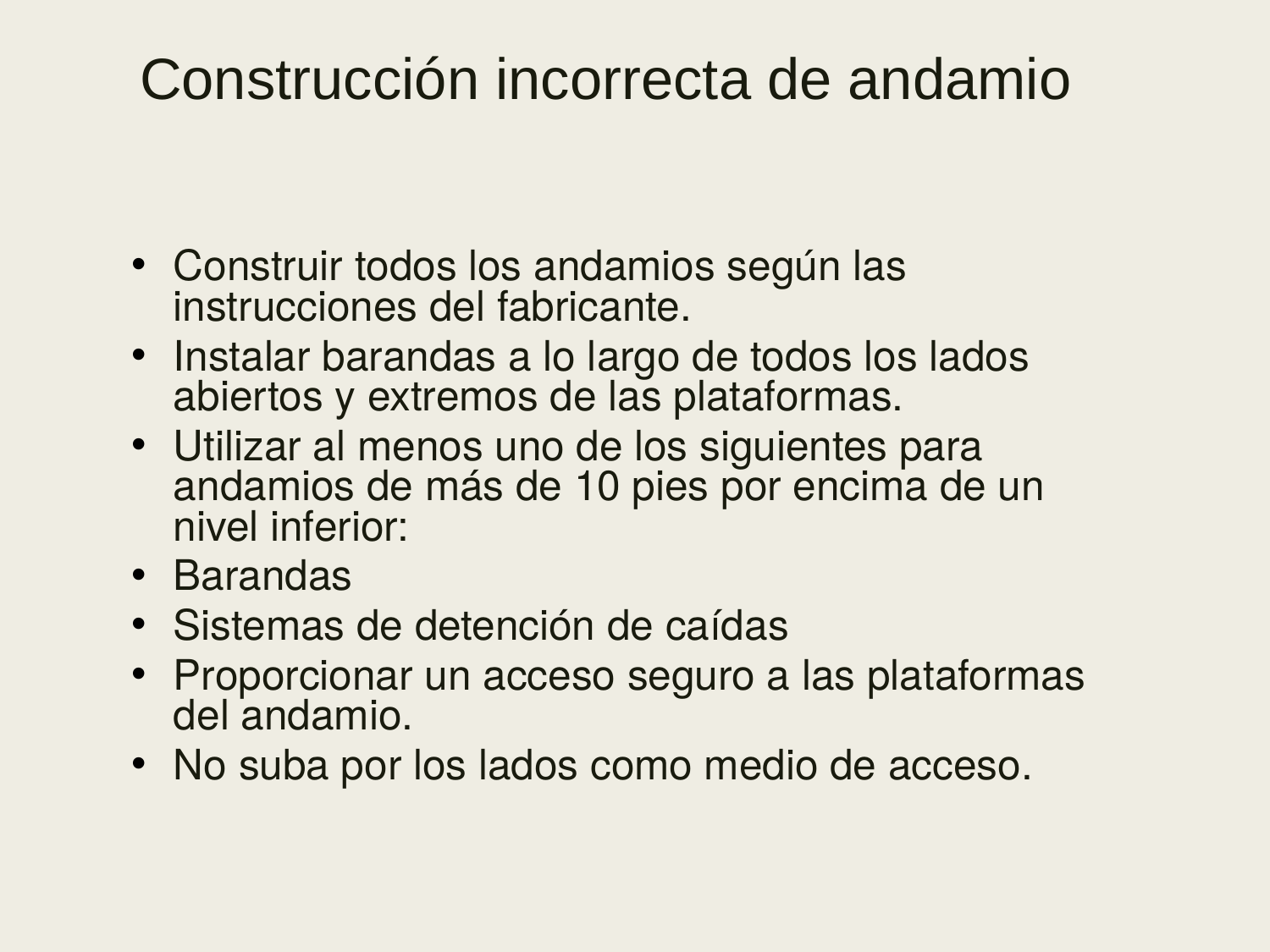

Construcción incorrecta de andamio
Construir todos los andamios según las instrucciones del fabricante.
Instalar barandas a lo largo de todos los lados abiertos y extremos de las plataformas.
Utilizar al menos uno de los siguientes para andamios de más de 10 pies por encima de un nivel inferior:
Barandas
Sistemas de detención de caídas
Proporcionar un acceso seguro a las plataformas del andamio.
No suba por los lados como medio de acceso.
123